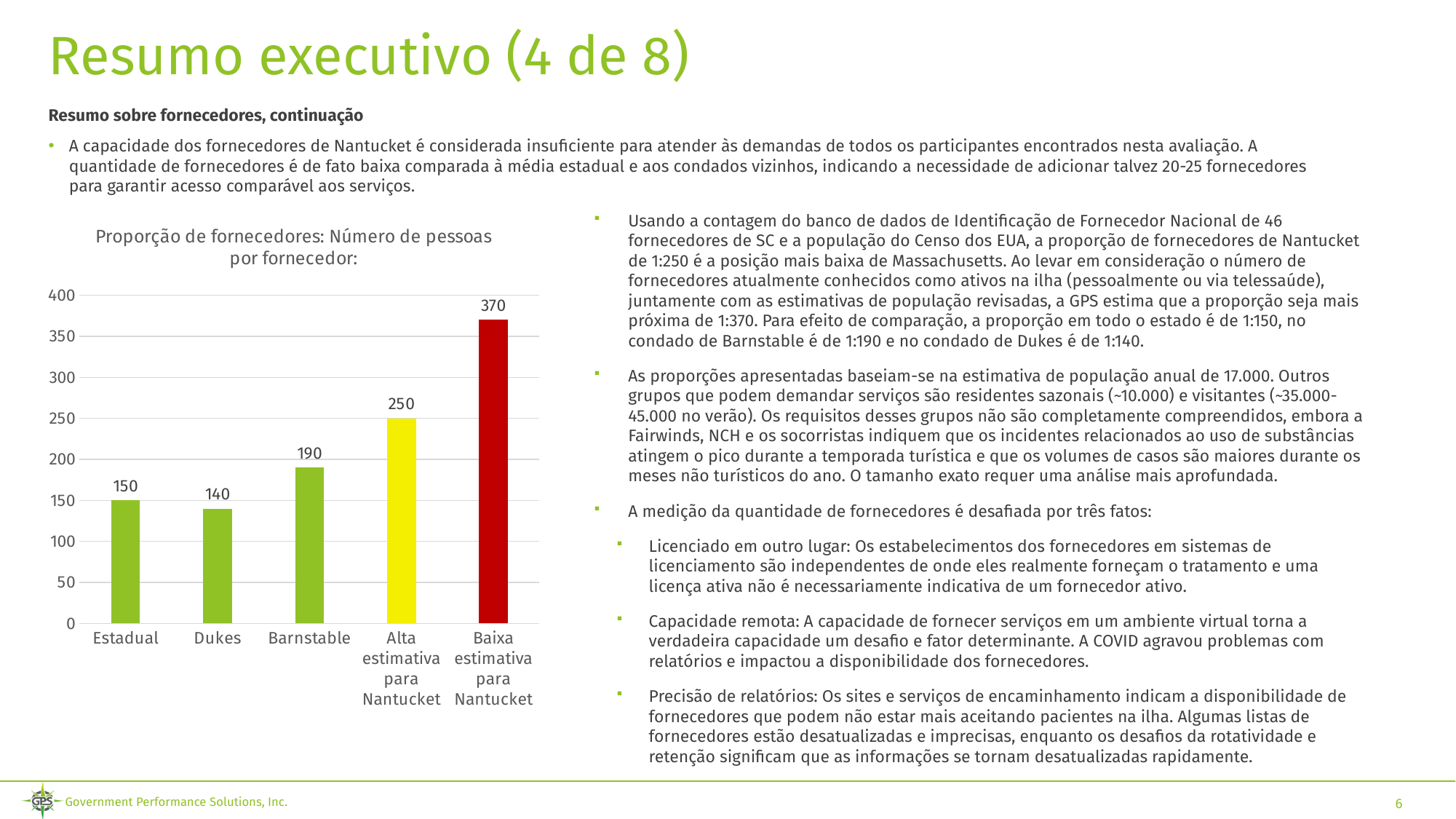

# Resumo executivo (4 de 8)
Resumo sobre fornecedores, continuação

A capacidade dos fornecedores de Nantucket é considerada insuficiente para atender às demandas de todos os participantes encontrados nesta avaliação. A quantidade de fornecedores é de fato baixa comparada à média estadual e aos condados vizinhos, indicando a necessidade de adicionar talvez 20-25 fornecedores para garantir acesso comparável aos serviços.

### Chart: Proporção de fornecedores: Número de pessoas por fornecedor:

| Category | Série 1 |
|---|---|
| Estadual | 150.0 |
| Dukes | 140.0 |
| Barnstable | 190.0 |
| Alta estimativa para Nantucket | 250.0 |
| Baixa estimativa para Nantucket | 370.0 |
Usando a contagem do banco de dados de Identificação de Fornecedor Nacional de 46 fornecedores de SC e a população do Censo dos EUA, a proporção de fornecedores de Nantucket de 1:250 é a posição mais baixa de Massachusetts. Ao levar em consideração o número de fornecedores atualmente conhecidos como ativos na ilha (pessoalmente ou via telessaúde), juntamente com as estimativas de população revisadas, a GPS estima que a proporção seja mais próxima de 1:370. Para efeito de comparação, a proporção em todo o estado é de 1:150, no condado de Barnstable é de 1:190 e no condado de Dukes é de 1:140.
As proporções apresentadas baseiam-se na estimativa de população anual de 17.000. Outros grupos que podem demandar serviços são residentes sazonais (~10.000) e visitantes (~35.000-45.000 no verão). Os requisitos desses grupos não são completamente compreendidos, embora a Fairwinds, NCH e os socorristas indiquem que os incidentes relacionados ao uso de substâncias atingem o pico durante a temporada turística e que os volumes de casos são maiores durante os meses não turísticos do ano. O tamanho exato requer uma análise mais aprofundada.
A medição da quantidade de fornecedores é desafiada por três fatos:
Licenciado em outro lugar: Os estabelecimentos dos fornecedores em sistemas de licenciamento são independentes de onde eles realmente forneçam o tratamento e uma licença ativa não é necessariamente indicativa de um fornecedor ativo.
Capacidade remota: A capacidade de fornecer serviços em um ambiente virtual torna a verdadeira capacidade um desafio e fator determinante. A COVID agravou problemas com relatórios e impactou a disponibilidade dos fornecedores.
Precisão de relatórios: Os sites e serviços de encaminhamento indicam a disponibilidade de fornecedores que podem não estar mais aceitando pacientes na ilha. Algumas listas de fornecedores estão desatualizadas e imprecisas, enquanto os desafios da rotatividade e retenção significam que as informações se tornam desatualizadas rapidamente.

6